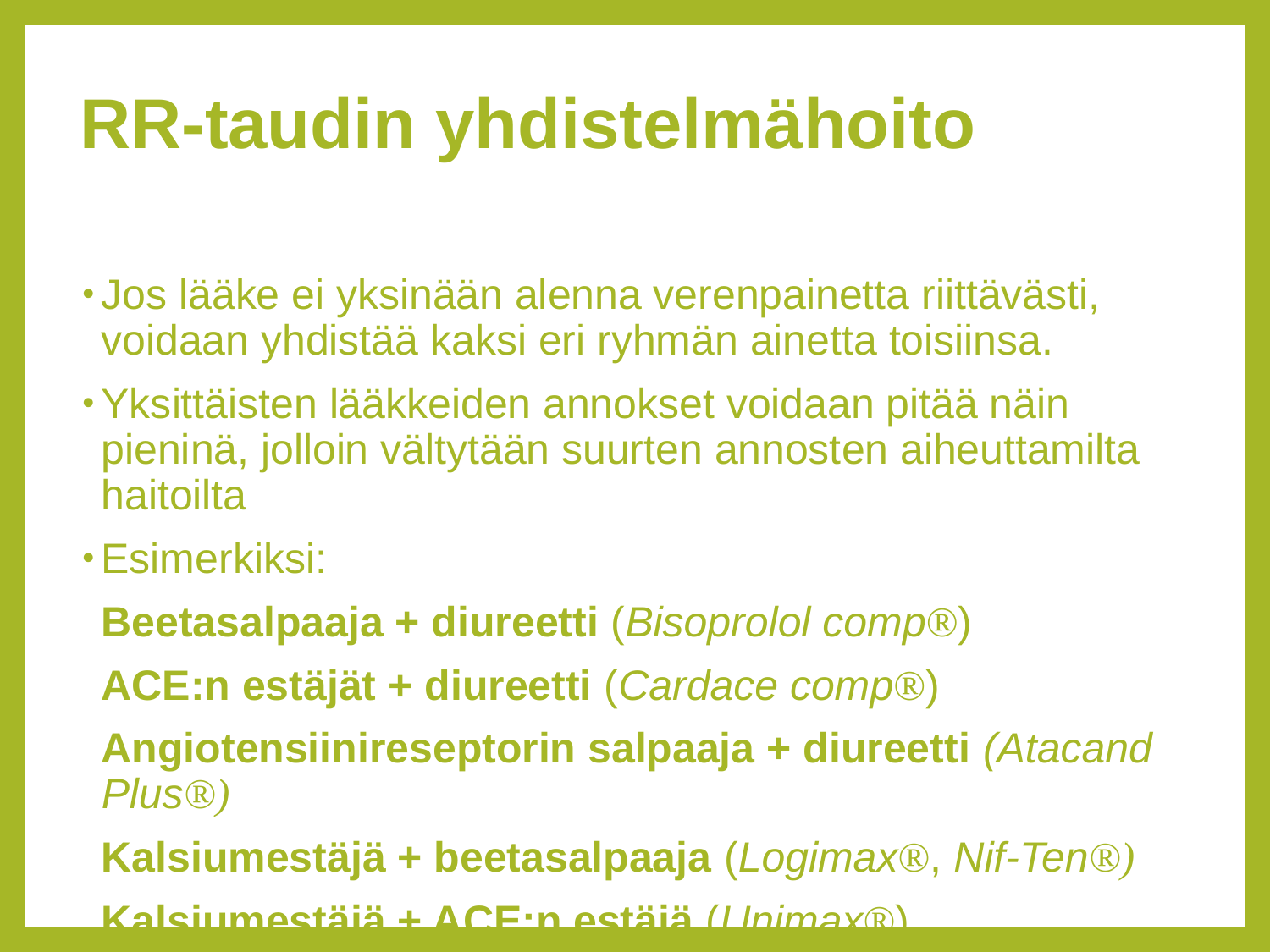

# RR-taudin yhdistelmähoito
Jos lääke ei yksinään alenna verenpainetta riittävästi, voidaan yhdistää kaksi eri ryhmän ainetta toisiinsa.
Yksittäisten lääkkeiden annokset voidaan pitää näin pieninä, jolloin vältytään suurten annosten aiheuttamilta haitoilta
Esimerkiksi:
	Beetasalpaaja + diureetti (Bisoprolol comp®)
	ACE:n estäjät + diureetti (Cardace comp®)
	Angiotensiinireseptorin salpaaja + diureetti (Atacand Plus®)
	Kalsiumestäjä + beetasalpaaja (Logimax®, Nif-Ten®)
	Kalsiumestäjä + ACE:n estäjä (Unimax®)